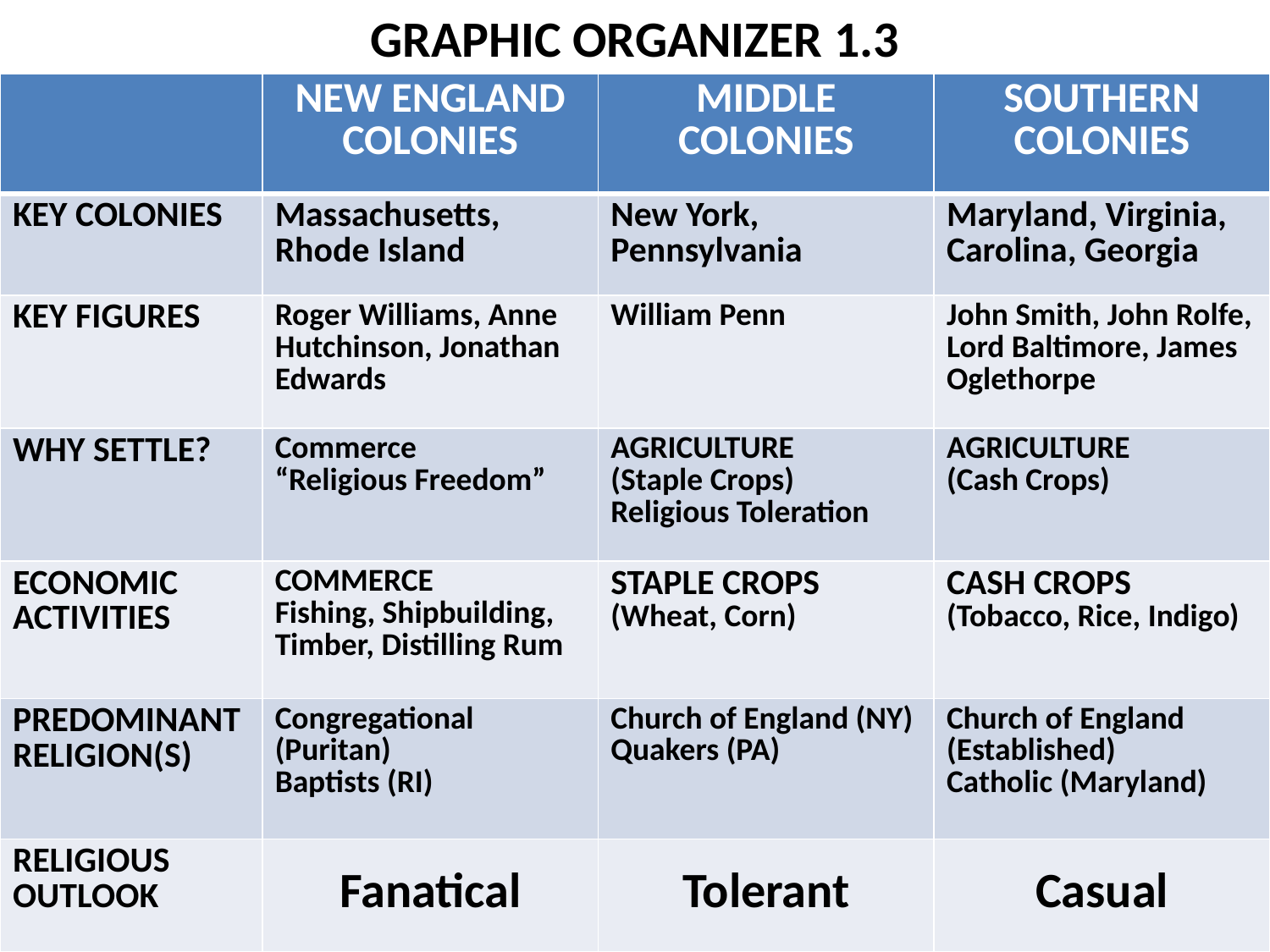

# GRAPHIC ORGANIZER 1.3
|  | NEW ENGLAND COLONIES | MIDDLE COLONIES | SOUTHERN COLONIES |
| --- | --- | --- | --- |
| KEY COLONIES | Massachusetts, Rhode Island | New York, Pennsylvania | Maryland, Virginia, Carolina, Georgia |
| KEY FIGURES | Roger Williams, Anne Hutchinson, Jonathan Edwards | William Penn | John Smith, John Rolfe, Lord Baltimore, James Oglethorpe |
| WHY SETTLE? | Commerce “Religious Freedom” | AGRICULTURE (Staple Crops) Religious Toleration | AGRICULTURE (Cash Crops) |
| ECONOMIC ACTIVITIES | COMMERCE Fishing, Shipbuilding, Timber, Distilling Rum | STAPLE CROPS (Wheat, Corn) | CASH CROPS (Tobacco, Rice, Indigo) |
| PREDOMINANT RELIGION(S) | Congregational (Puritan) Baptists (RI) | Church of England (NY) Quakers (PA) | Church of England (Established) Catholic (Maryland) |
| RELIGIOUS OUTLOOK | Fanatical | Tolerant | Casual |